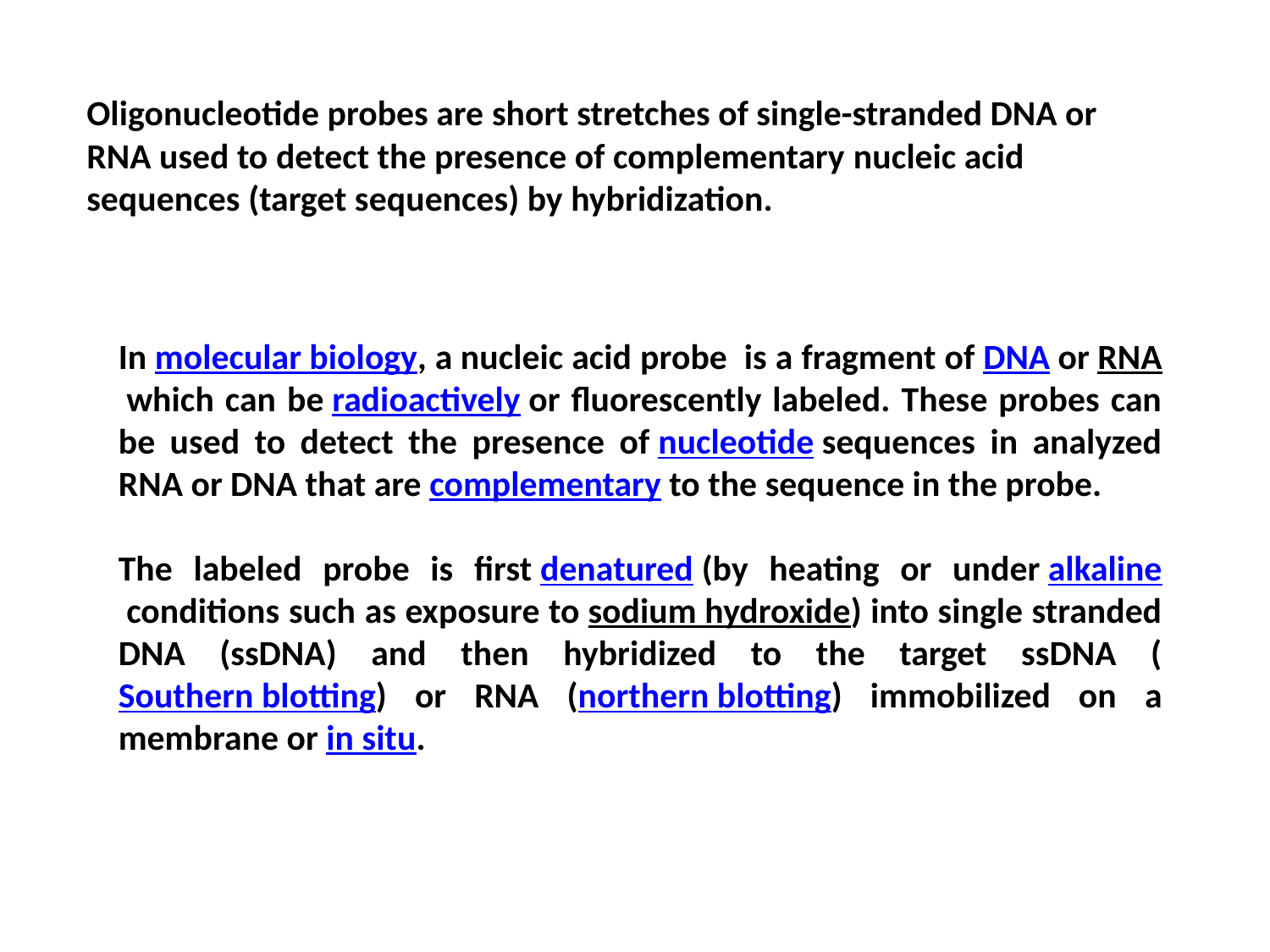

Oligonucleotide probes are short stretches of single-stranded DNA or RNA used to detect the presence of complementary nucleic acid sequences (target sequences) by hybridization.
In molecular biology, a nucleic acid probe  is a fragment of DNA or RNA which can be radioactively or fluorescently labeled. These probes can be used to detect the presence of nucleotide sequences in analyzed RNA or DNA that are complementary to the sequence in the probe.

The labeled probe is first denatured (by heating or under alkaline conditions such as exposure to sodium hydroxide) into single stranded DNA (ssDNA) and then hybridized to the target ssDNA (Southern blotting) or RNA (northern blotting) immobilized on a membrane or in situ.